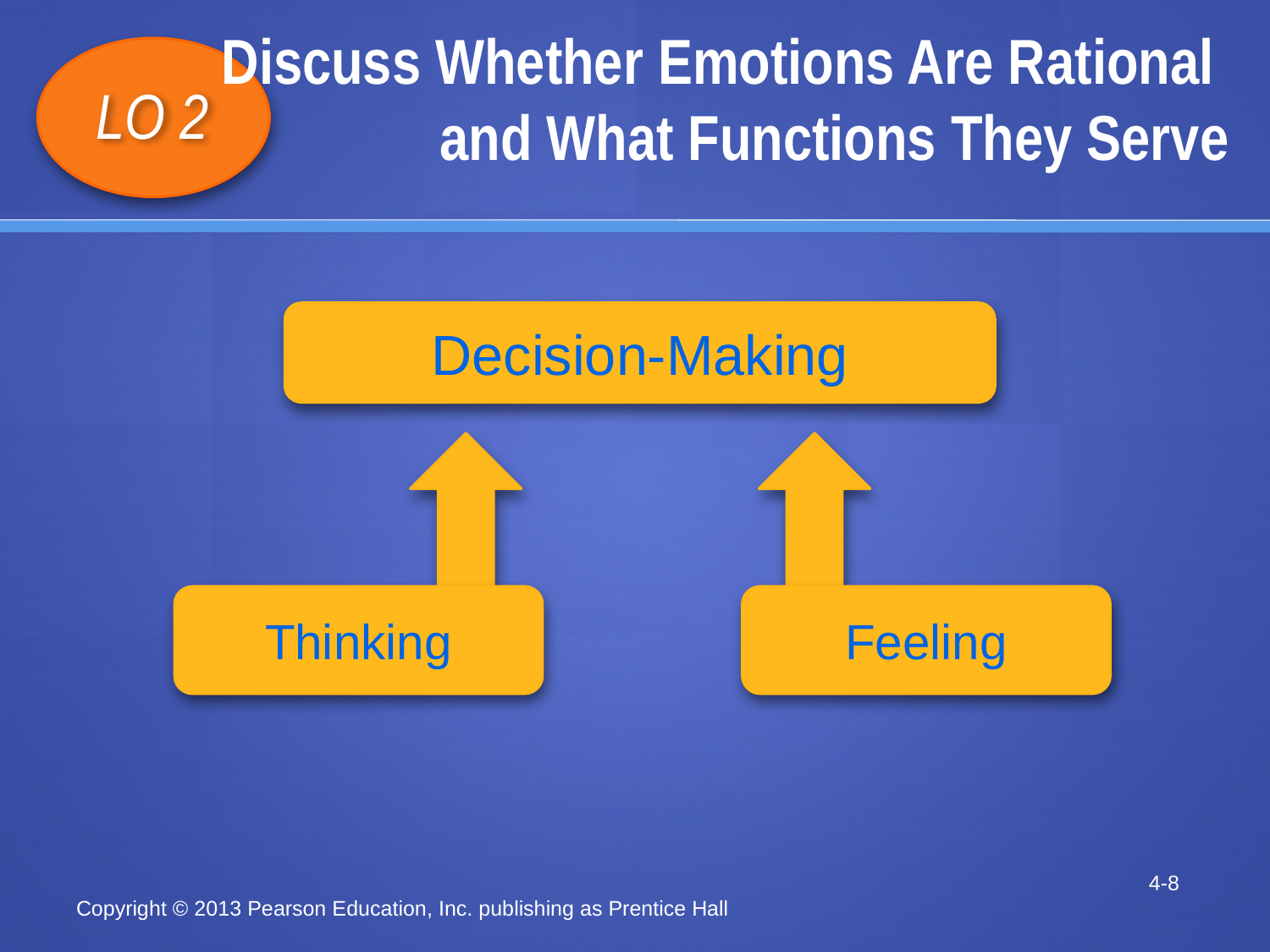

Discuss Whether Emotions Are Rational
and What Functions They Serve

LO 2
Decision-Making

Thinking
Feeling
4-8
Copyright © 2013 Pearson Education, Inc. publishing as Prentice Hall